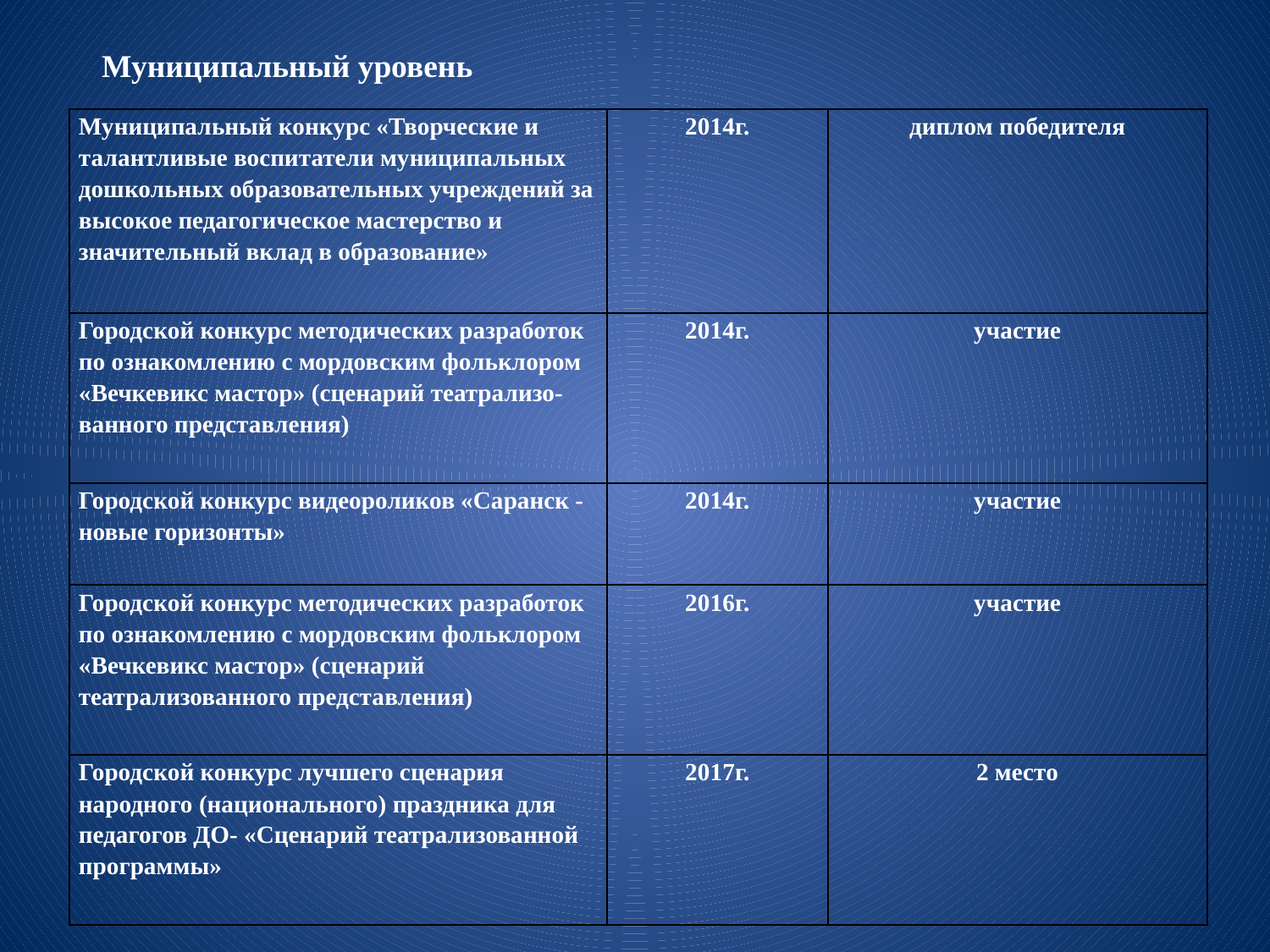

Муниципальный уровень
| Муниципальный конкурс «Творческие и талантливые воспитатели муниципальных дошкольных образовательных учреждений за высокое педагогическое мастерство и значительный вклад в образование» | 2014г. | диплом победителя |
| --- | --- | --- |
| Городской конкурс методических разработок по ознакомлению с мордовским фольклором «Вечкевикс мастор» (сценарий театрализо-ванного представления) | 2014г. | участие |
| Городской конкурс видеороликов «Саранск - новые горизонты» | 2014г. | участие |
| Городской конкурс методических разработок по ознакомлению с мордовским фольклором «Вечкевикс мастор» (сценарий театрализованного представления) | 2016г. | участие |
| Городской конкурс лучшего сценария народного (национального) праздника для педагогов ДО- «Сценарий театрализованной программы» | 2017г. | 2 место |